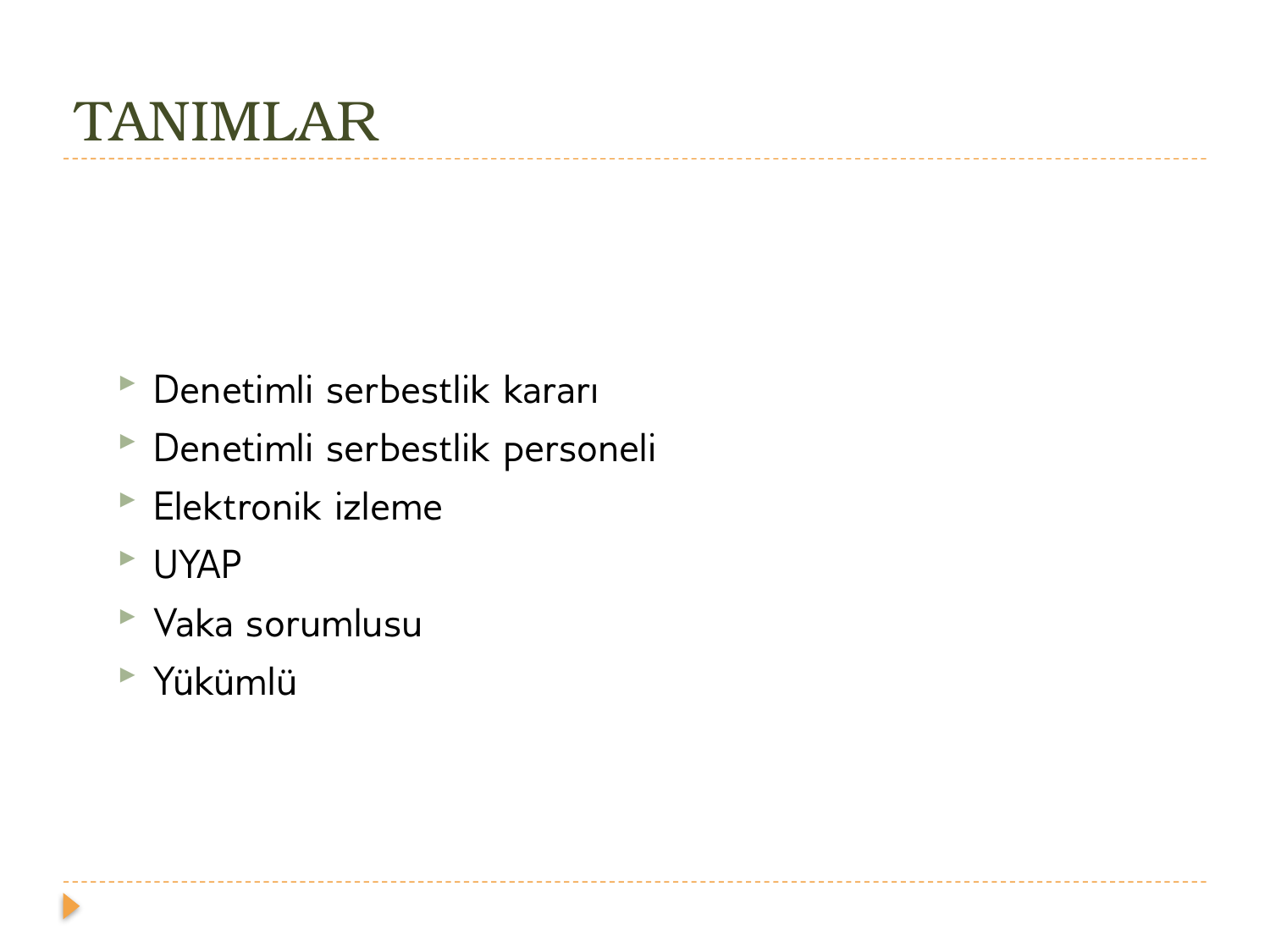

# TANIMLAR
Denetimli serbestlik kararı
Denetimli serbestlik personeli
Elektronik izleme
UYAP
Vaka sorumlusu
Yükümlü